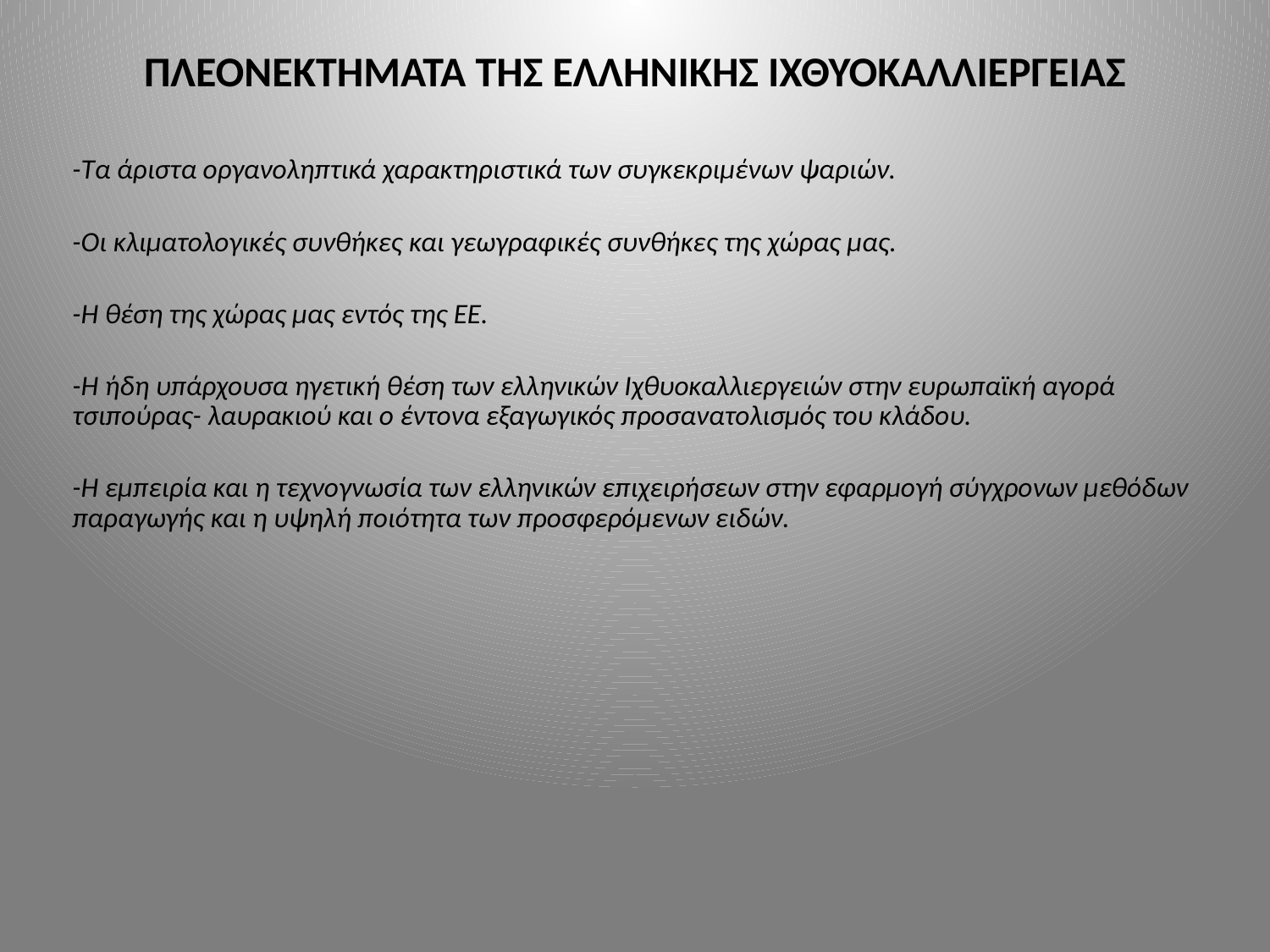

# ΠΛΕΟΝΕΚΤΗΜΑΤΑ ΤΗΣ ΕΛΛΗΝΙΚΗΣ ΙΧΘΥΟΚΑΛΛΙΕΡΓΕΙΑΣ
-Τα άριστα οργανοληπτικά χαρακτηριστικά των συγκεκριμένων ψαριών.

-Οι κλιματολογικές συνθήκες και γεωγραφικές συνθήκες της χώρας μας.

-Η θέση της χώρας μας εντός της ΕΕ.

-Η ήδη υπάρχουσα ηγετική θέση των ελληνικών Ιχθυοκαλλιεργειών στην ευρωπαϊκή αγορά τσιπούρας- λαυρακιού και ο έντονα εξαγωγικός προσανατολισμός του κλάδου.

-Η εμπειρία και η τεχνογνωσία των ελληνικών επιχειρήσεων στην εφαρμογή σύγχρονων μεθόδων παραγωγής και η υψηλή ποιότητα των προσφερόμενων ειδών.